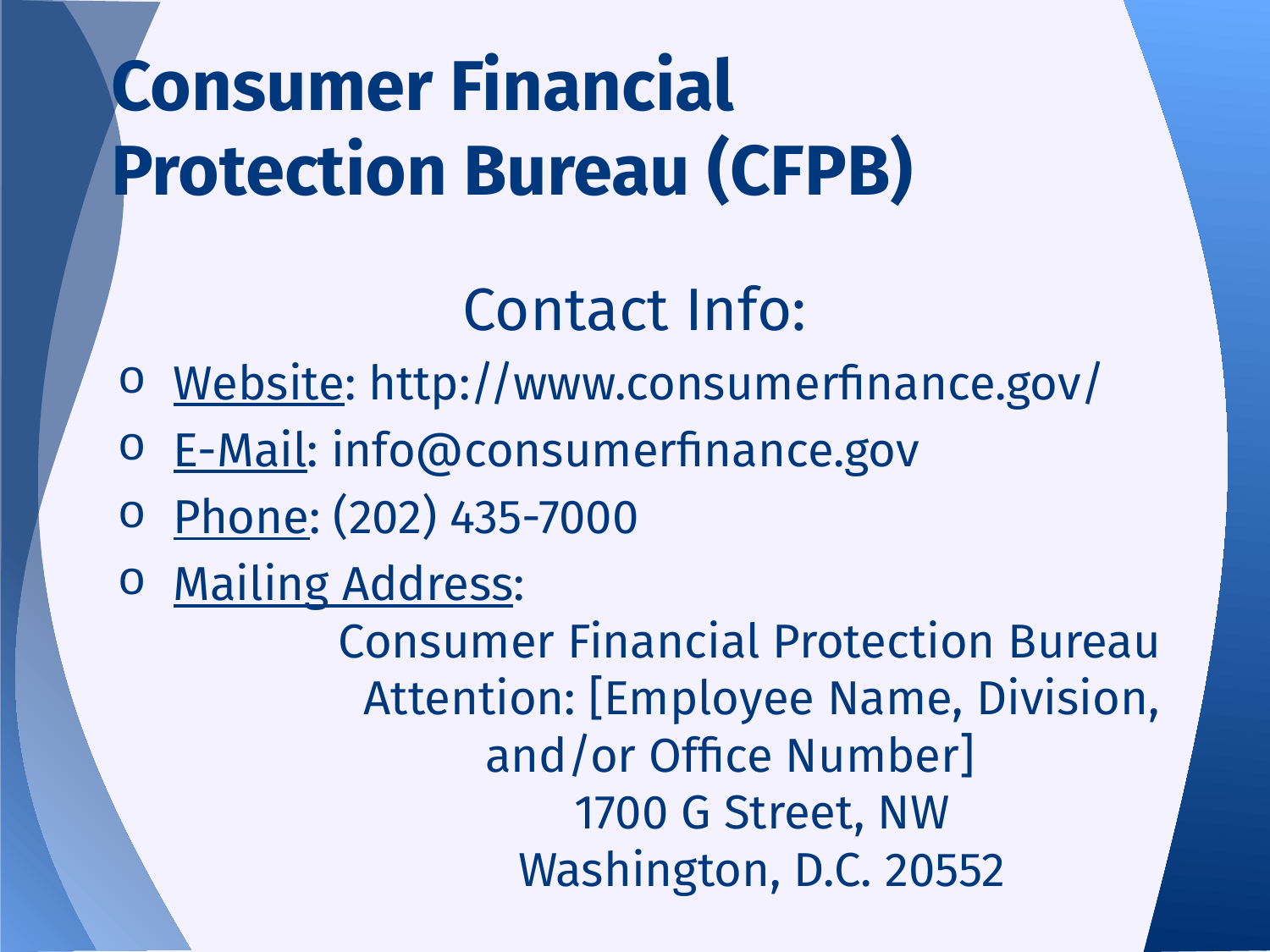

# Consumer Financial
Protection Bureau (CFPB)
Contact Info:
Website: http://www.consumerfinance.gov/
E-Mail: info@consumerfinance.gov
Phone: (202) 435-7000
Mailing Address:
   Consumer Financial Protection Bureau
Attention: [Employee Name, Division, and/or Office Number]
1700 G Street, NW
Washington, D.C. 20552